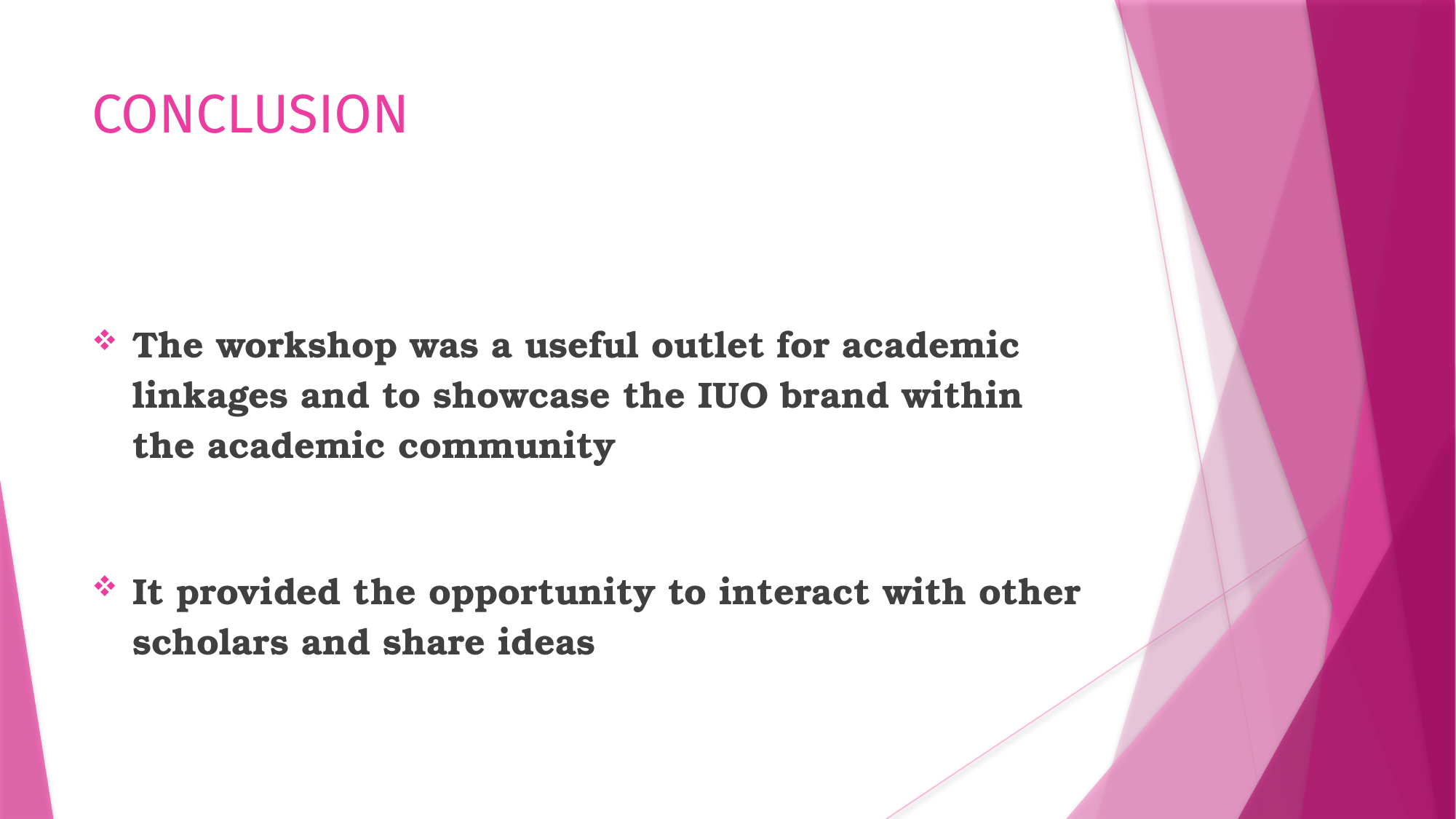

# CONCLUSION

The workshop was a useful outlet for academic linkages and to showcase the IUO brand within the academic community

It provided the opportunity to interact with other scholars and share ideas